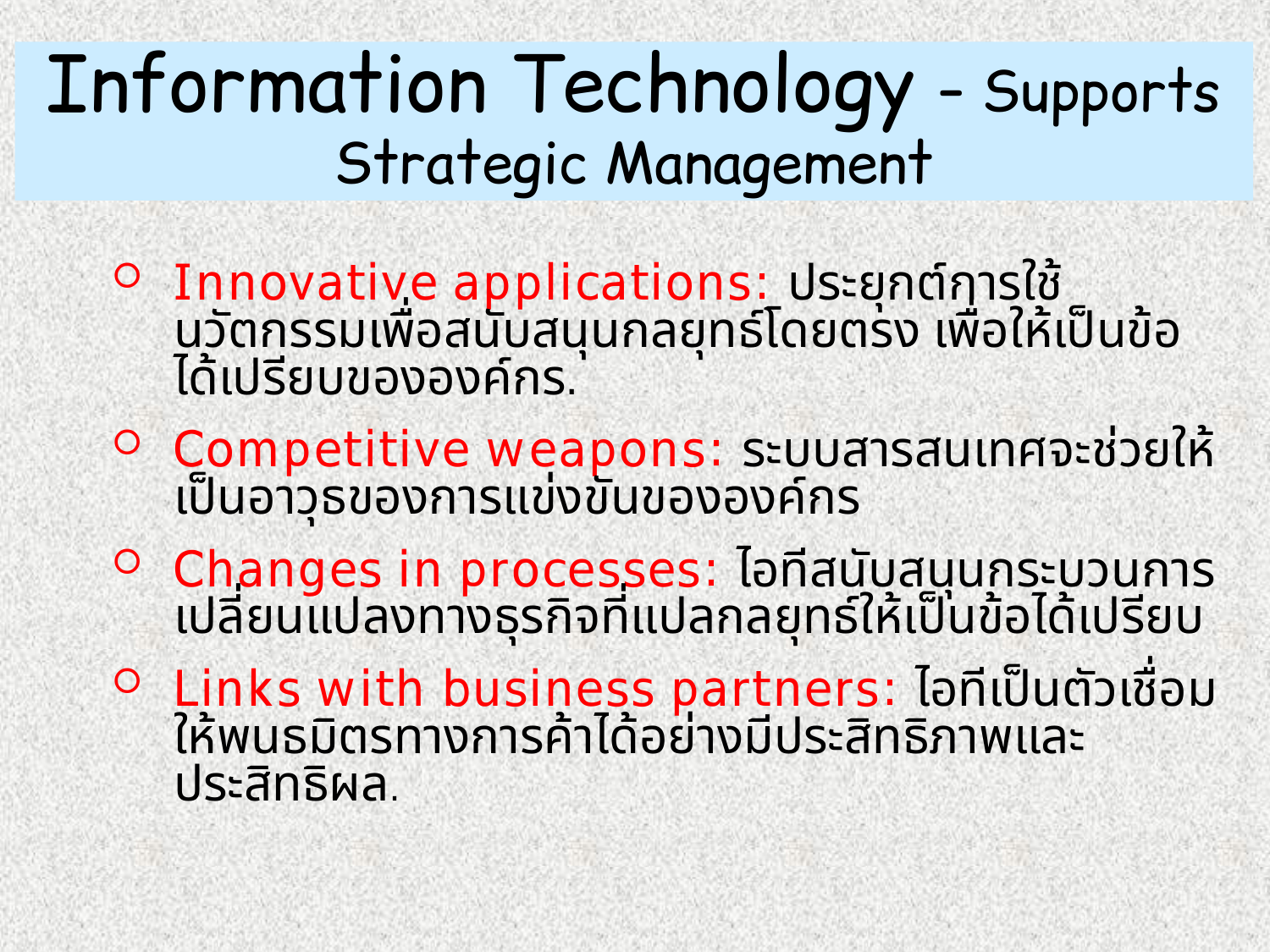

# Information Technology – Supports Strategic Management
Innovative applications: ประยุกต์การใช้นวัตกรรมเพื่อสนับสนุนกลยุทธ์โดยตรง เพื่อให้เป็นข้อได้เปรียบขององค์กร.
Competitive weapons: ระบบสารสนเทศจะช่วยให้เป็นอาวุธของการแข่งขันขององค์กร
Changes in processes: ไอทีสนับสนุนกระบวนการเปลี่ยนแปลงทางธุรกิจที่แปลกลยุทธ์ให้เป็นข้อได้เปรียบ
Links with business partners: ไอทีเป็นตัวเชื่อมให้พนธมิตรทางการค้าได้อย่างมีประสิทธิภาพและประสิทธิผล.